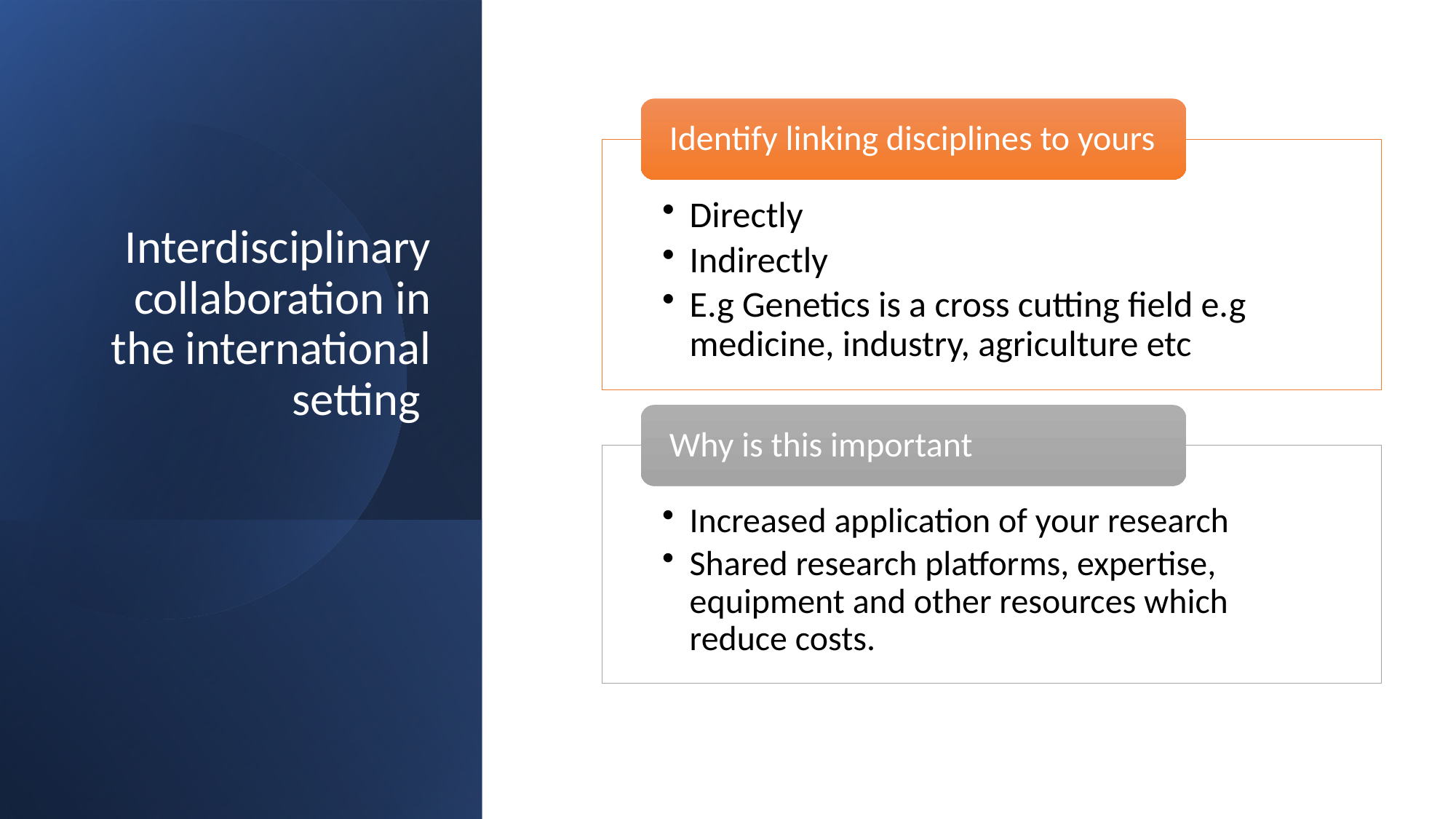

Directly
Indirectly
E.g Genetics is a cross cutting field e.g medicine, industry, agriculture etc
Identify linking disciplines to yours
Increased application of your research
Shared research platforms, expertise, equipment and other resources which reduce costs.
Why is this important

# Interdisciplinary collaboration in the international setting